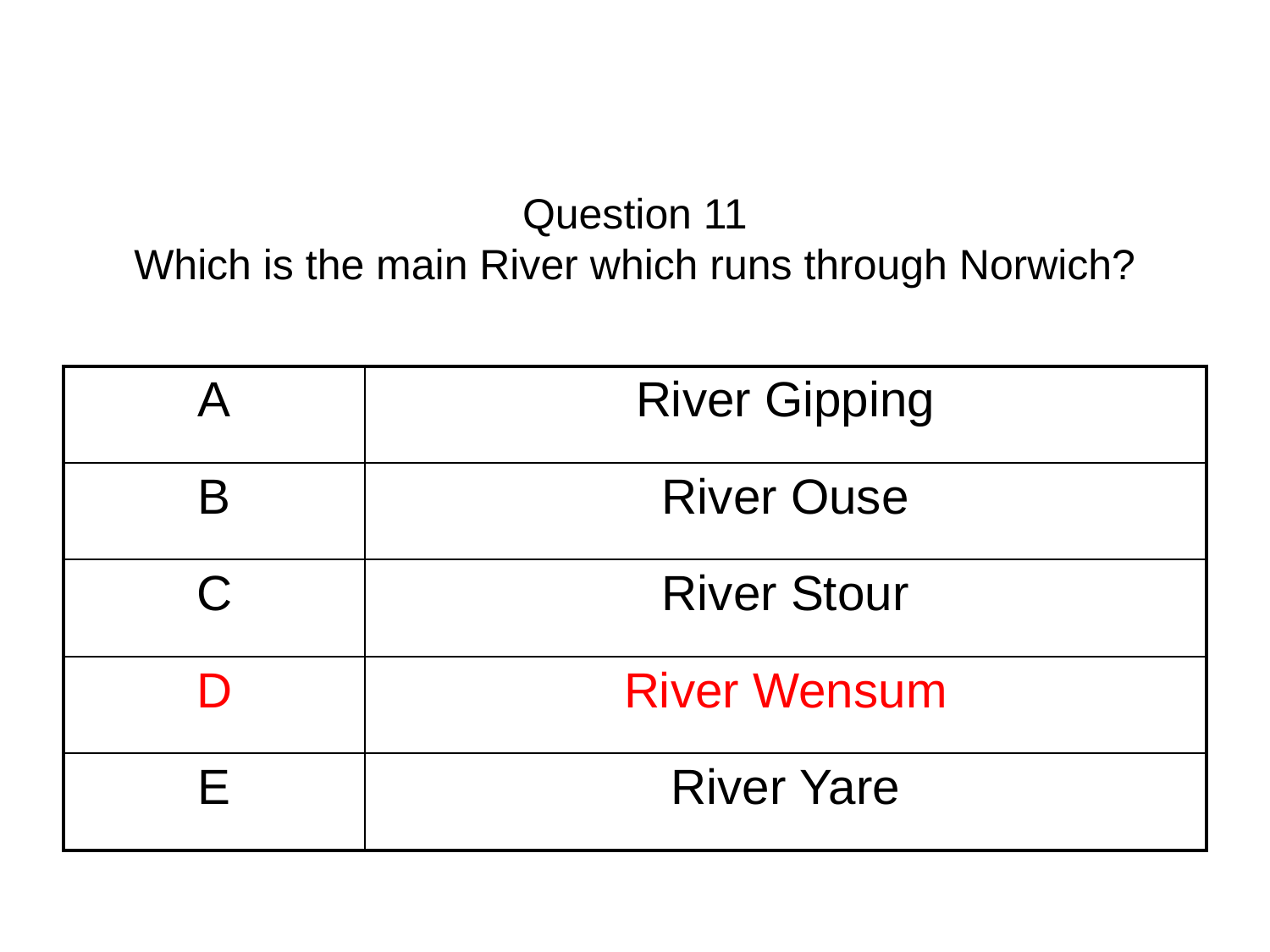

# Question 11 Which is the main River which runs through Norwich?
| A | River Gipping |
| --- | --- |
| B | River Ouse |
| C | River Stour |
| D | River Wensum |
| E | River Yare |